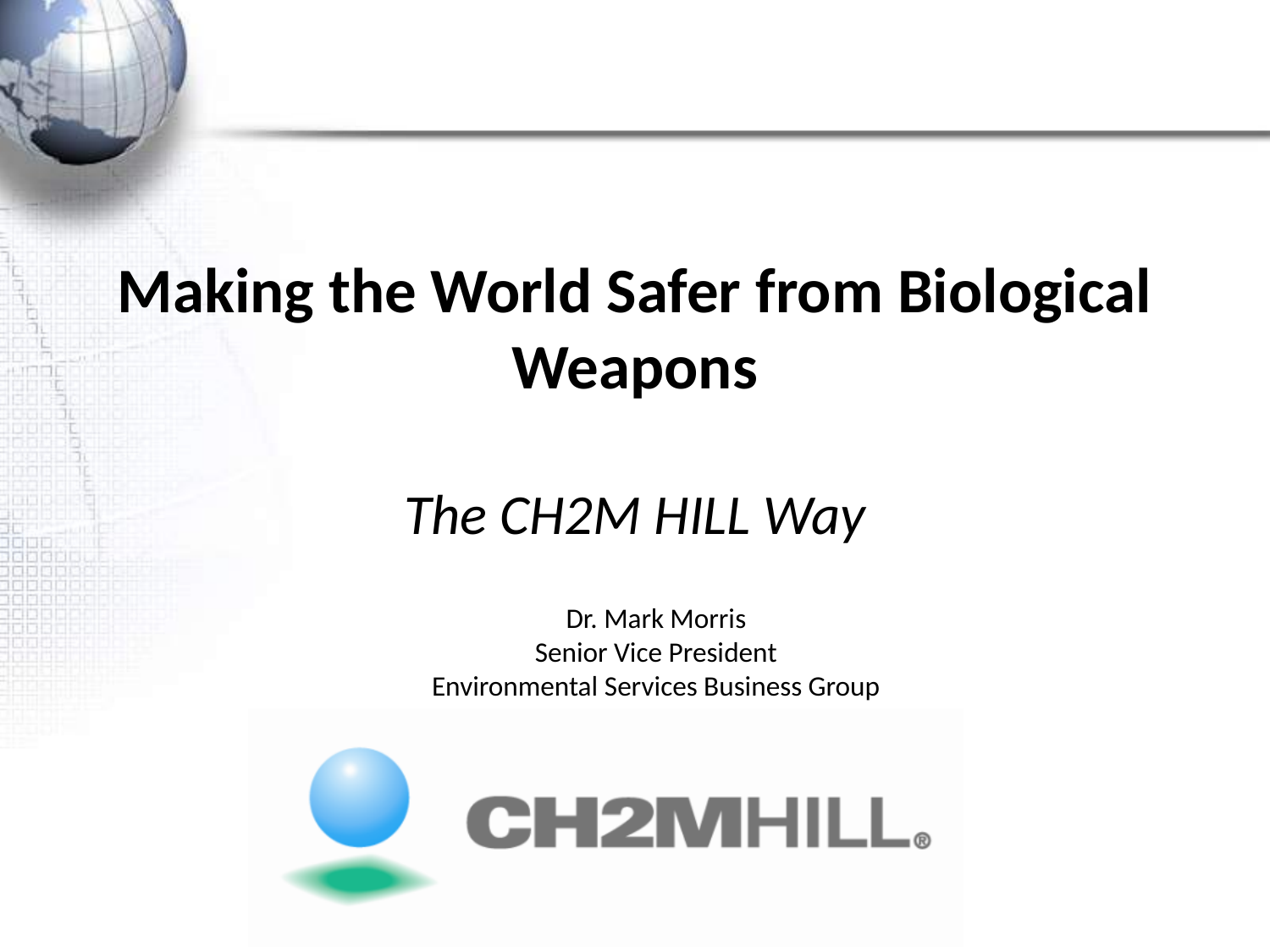

# Making the World Safer from Biological Weapons The CH2M HILL Way

Dr. Mark Morris
Senior Vice President
Environmental Services Business Group